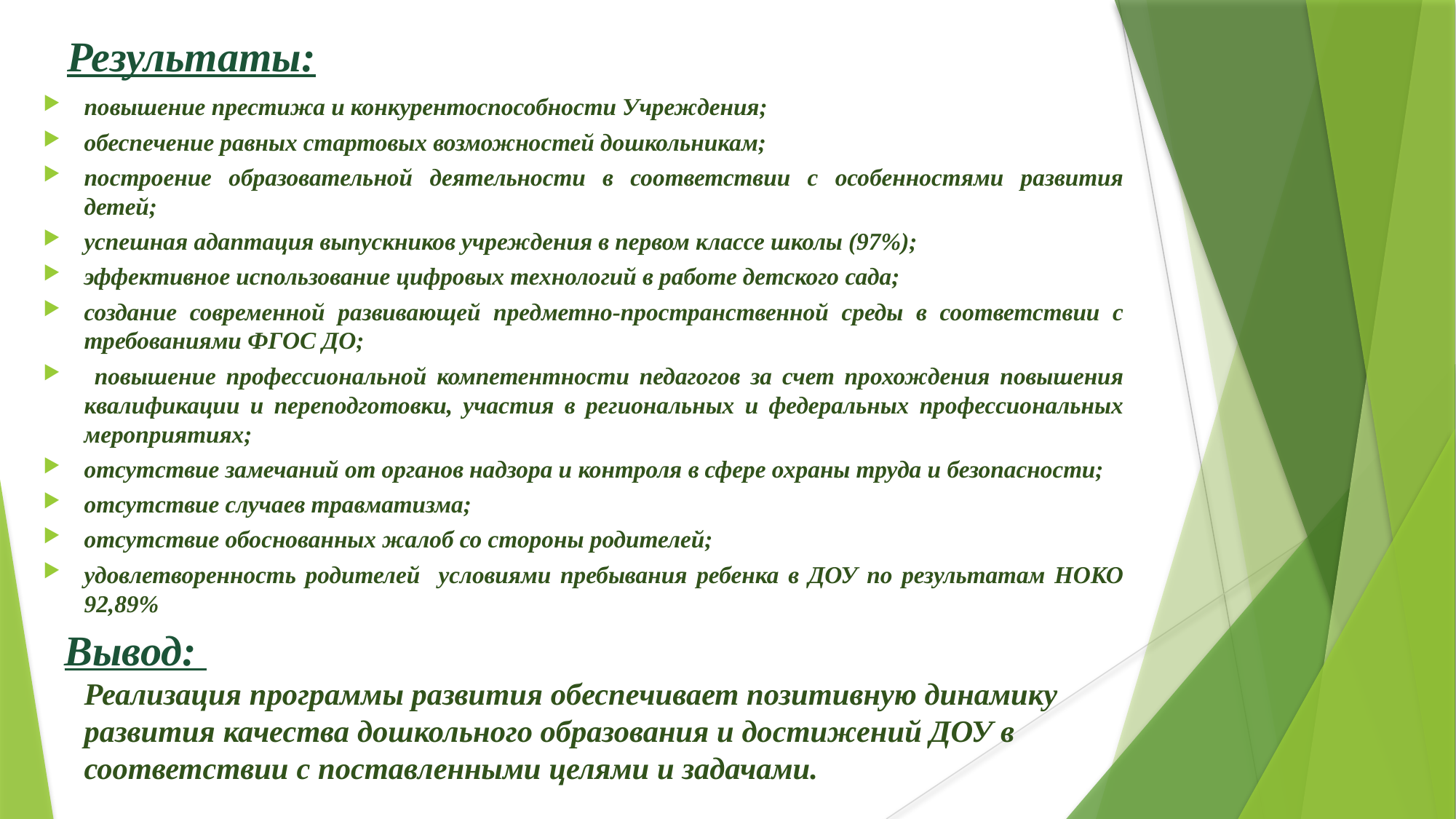

Результаты:
повышение престижа и конкурентоспособности Учреждения;
обеспечение равных стартовых возможностей дошкольникам;
построение образовательной деятельности в соответствии с особенностями развития детей;
успешная адаптация выпускников учреждения в первом классе школы (97%);
эффективное использование цифровых технологий в работе детского сада;
создание современной развивающей предметно-пространственной среды в соответствии с требованиями ФГОС ДО;
 повышение профессиональной компетентности педагогов за счет прохождения повышения квалификации и переподготовки, участия в региональных и федеральных профессиональных мероприятиях;
отсутствие замечаний от органов надзора и контроля в сфере охраны труда и безопасности;
отсутствие случаев травматизма;
отсутствие обоснованных жалоб со стороны родителей;
удовлетворенность родителей  условиями пребывания ребенка в ДОУ по результатам НОКО 92,89%
  Вывод:
Реализация программы развития обеспечивает позитивную динамику развития качества дошкольного образования и достижений ДОУ в соответствии с поставленными целями и задачами.